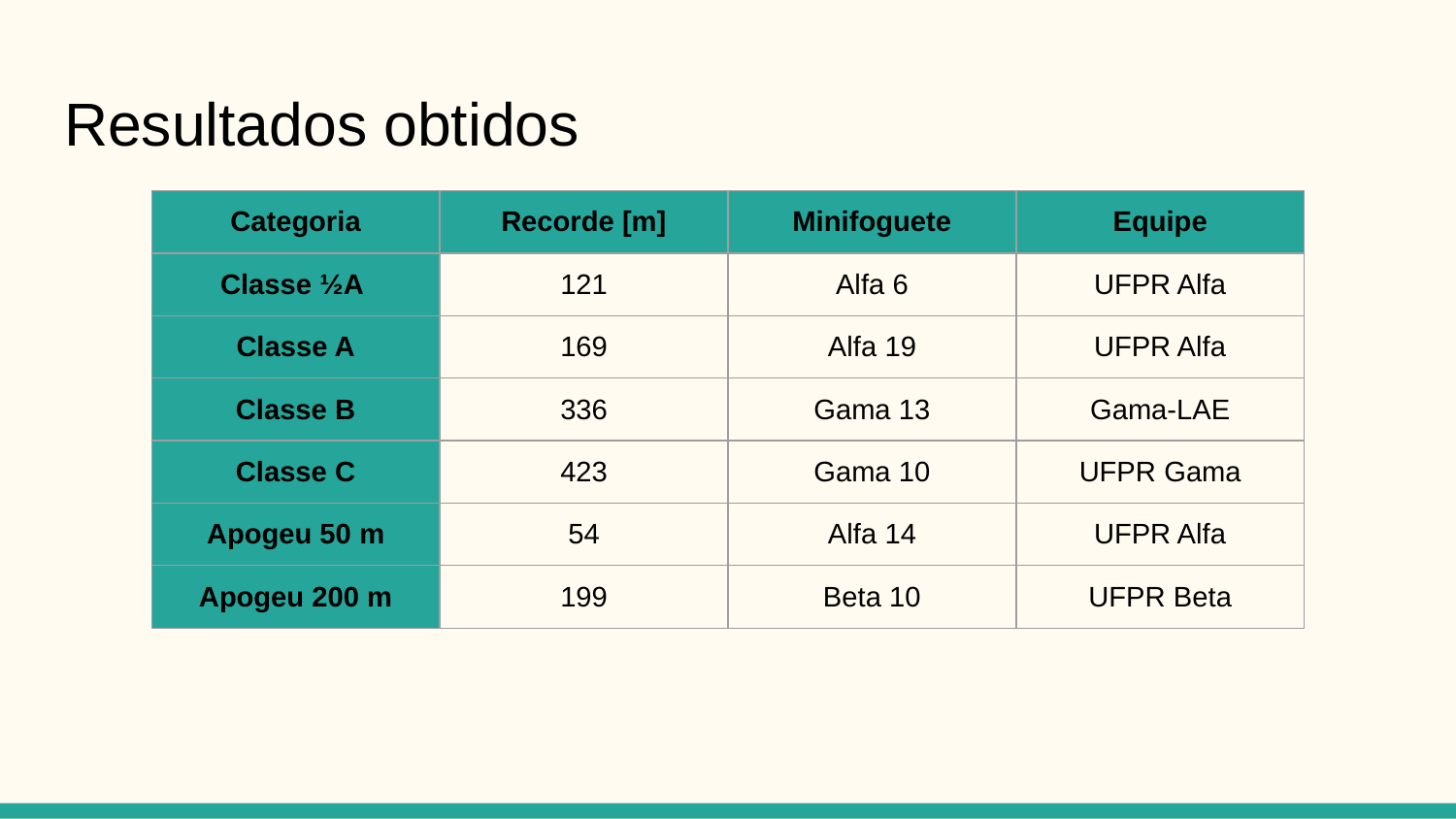

# Resultados obtidos
| Categoria | Recorde [m] | Minifoguete | Equipe |
| --- | --- | --- | --- |
| Classe ½A | 121 | Alfa 6 | UFPR Alfa |
| Classe A | 169 | Alfa 19 | UFPR Alfa |
| Classe B | 336 | Gama 13 | Gama-LAE |
| Classe C | 423 | Gama 10 | UFPR Gama |
| Apogeu 50 m | 54 | Alfa 14 | UFPR Alfa |
| Apogeu 200 m | 199 | Beta 10 | UFPR Beta |